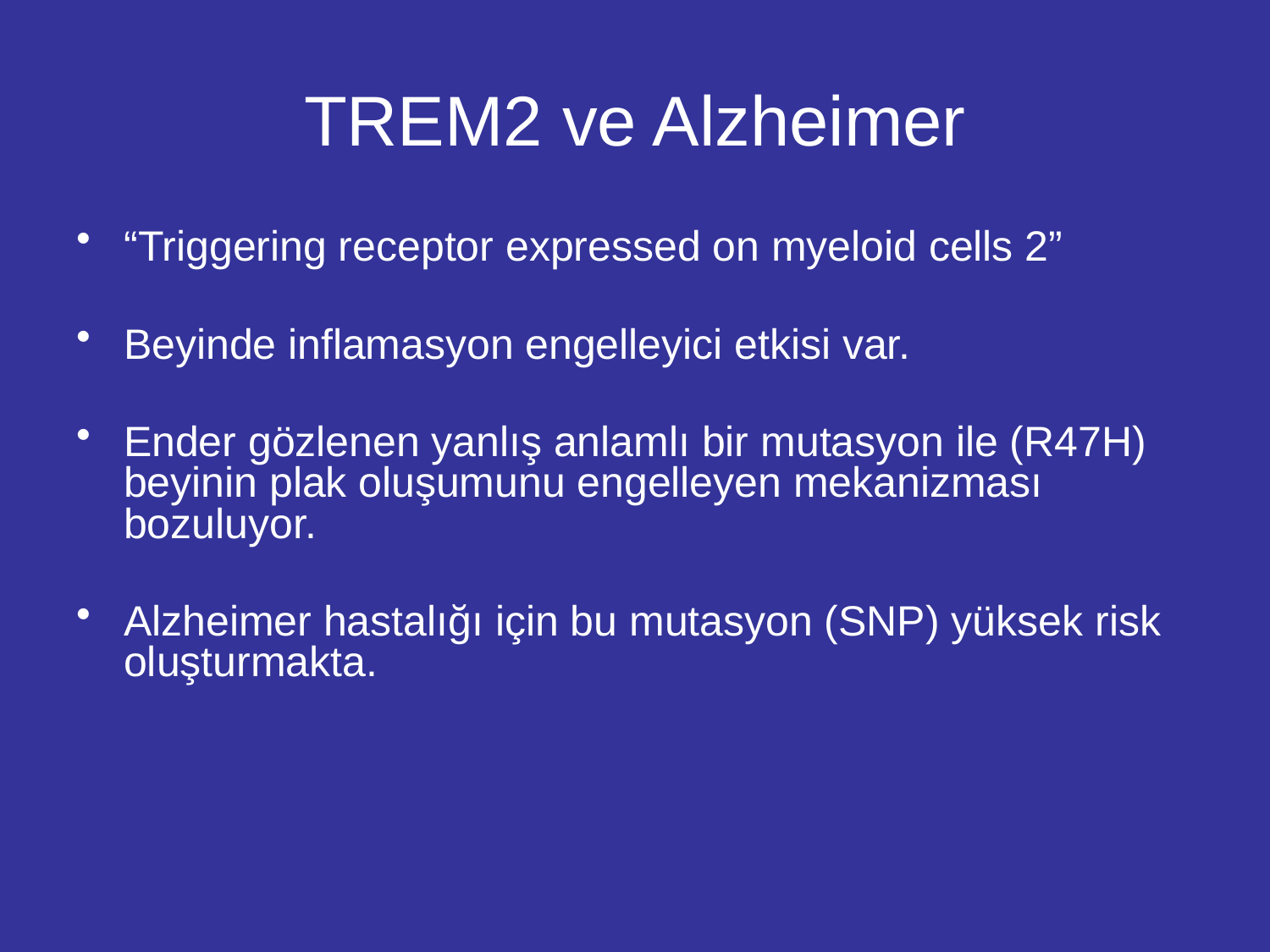

# TREM2 ve Alzheimer
“Triggering receptor expressed on myeloid cells 2”

Beyinde inflamasyon engelleyici etkisi var.

Ender gözlenen yanlış anlamlı bir mutasyon ile (R47H) beyinin plak oluşumunu engelleyen mekanizması bozuluyor.

Alzheimer hastalığı için bu mutasyon (SNP) yüksek risk oluşturmakta.